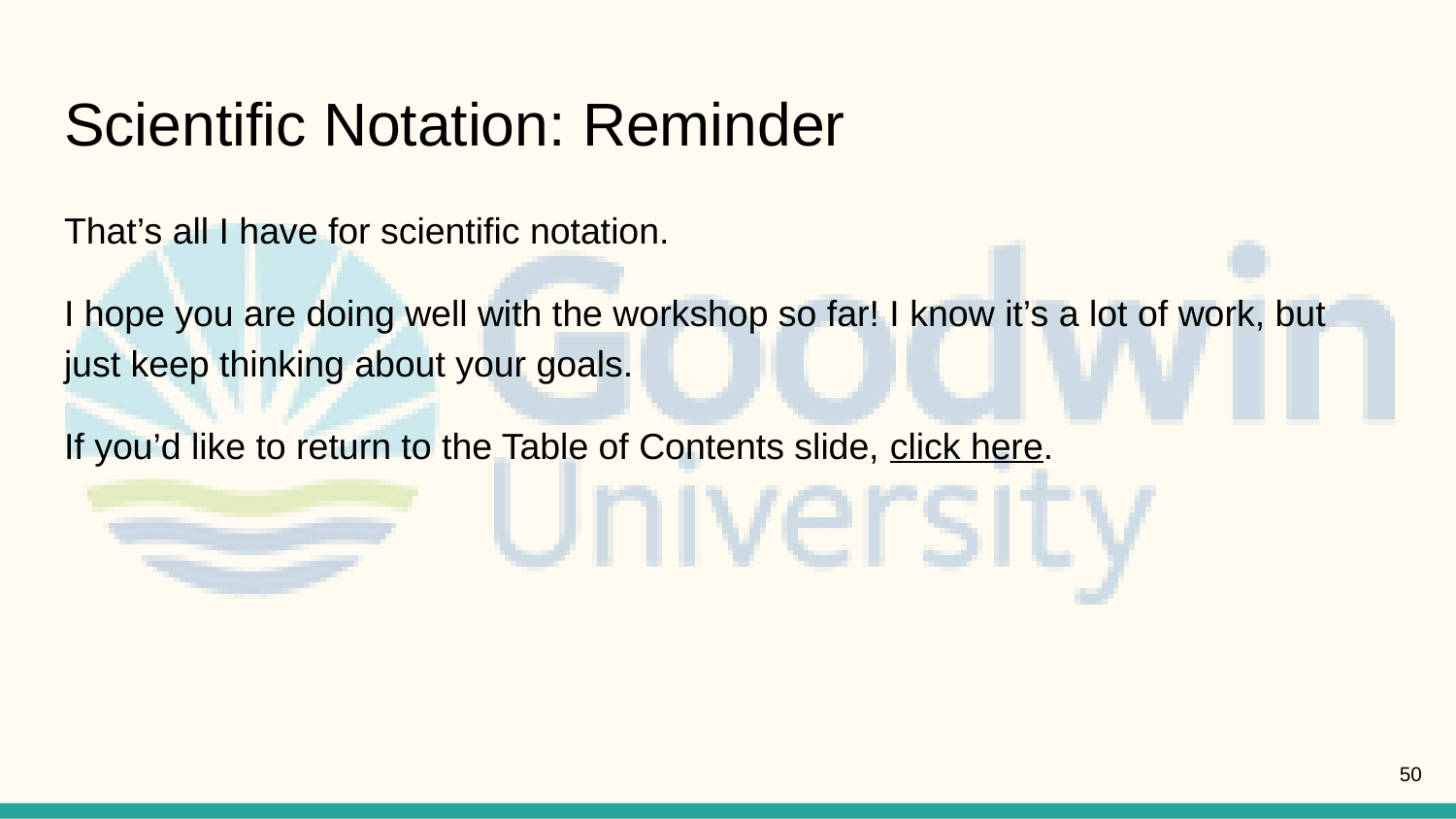

# Scientific Notation: Reminder
That’s all I have for scientific notation.
I hope you are doing well with the workshop so far! I know it’s a lot of work, but just keep thinking about your goals.
If you’d like to return to the Table of Contents slide, click here.
50